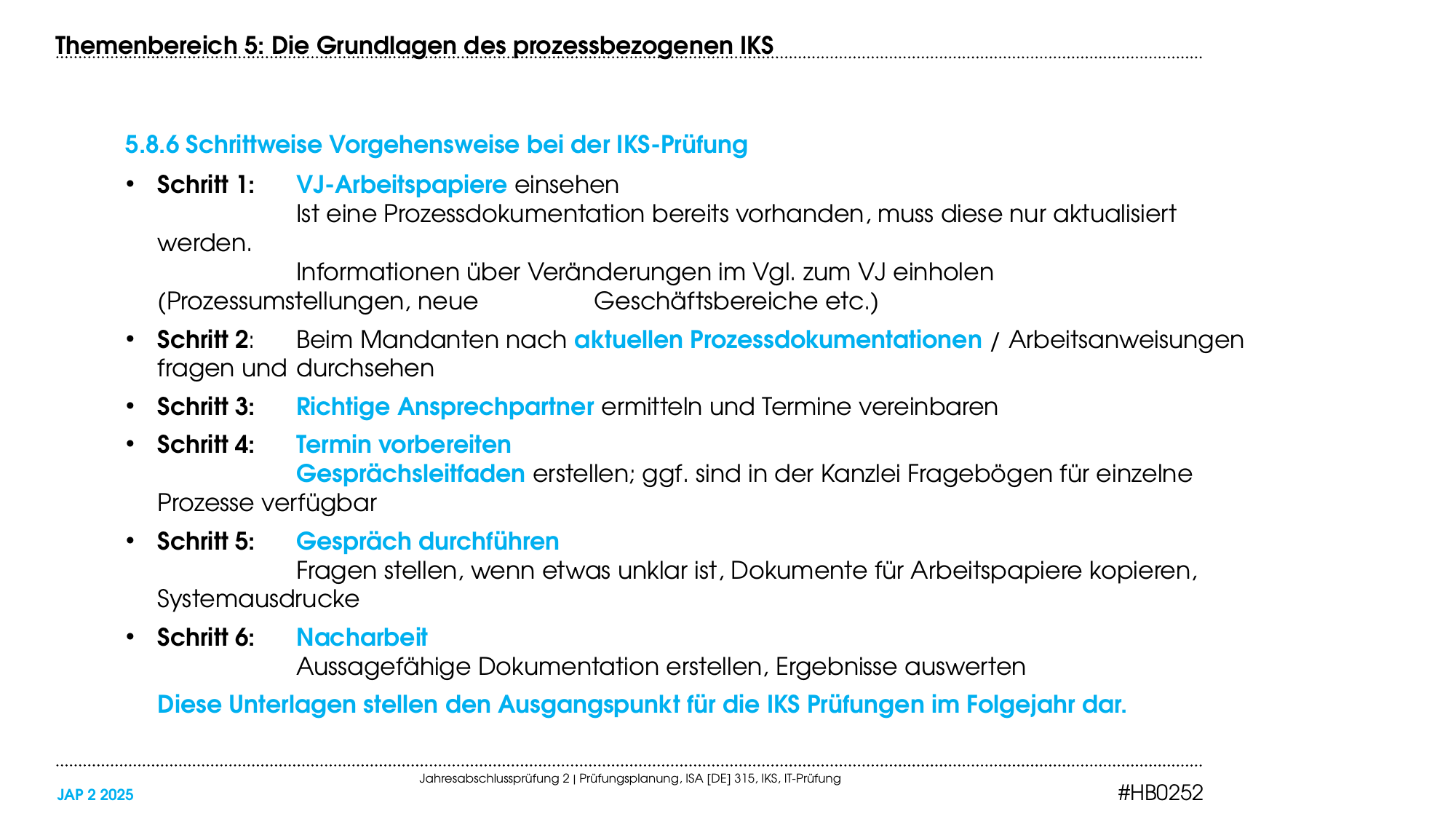

Themenbereich 5: Die Grundlagen des prozessbezogenen IKS
5.8.6 Schrittweise Vorgehensweise bei der IKS-Prüfung
Schritt 1:	VJ-Arbeitspapiere einsehen
	Ist eine Prozessdokumentation bereits vorhanden, muss diese nur aktualisiert werden.
	Informationen über Veränderungen im Vgl. zum VJ einholen (Prozessumstellungen, neue 	Geschäftsbereiche etc.)
Schritt 2:	Beim Mandanten nach aktuellen Prozessdokumentationen / Arbeitsanweisungen fragen und 	durchsehen
Schritt 3:	Richtige Ansprechpartner ermitteln und Termine vereinbaren
Schritt 4:	Termin vorbereiten
	Gesprächsleitfaden erstellen; ggf. sind in der Kanzlei Fragebögen für einzelne Prozesse verfügbar
Schritt 5:	Gespräch durchführen
	Fragen stellen, wenn etwas unklar ist, Dokumente für Arbeitspapiere kopieren, Systemausdrucke
Schritt 6:	Nacharbeit
	Aussagefähige Dokumentation erstellen, Ergebnisse auswerten
Diese Unterlagen stellen den Ausgangspunkt für die IKS Prüfungen im Folgejahr dar.